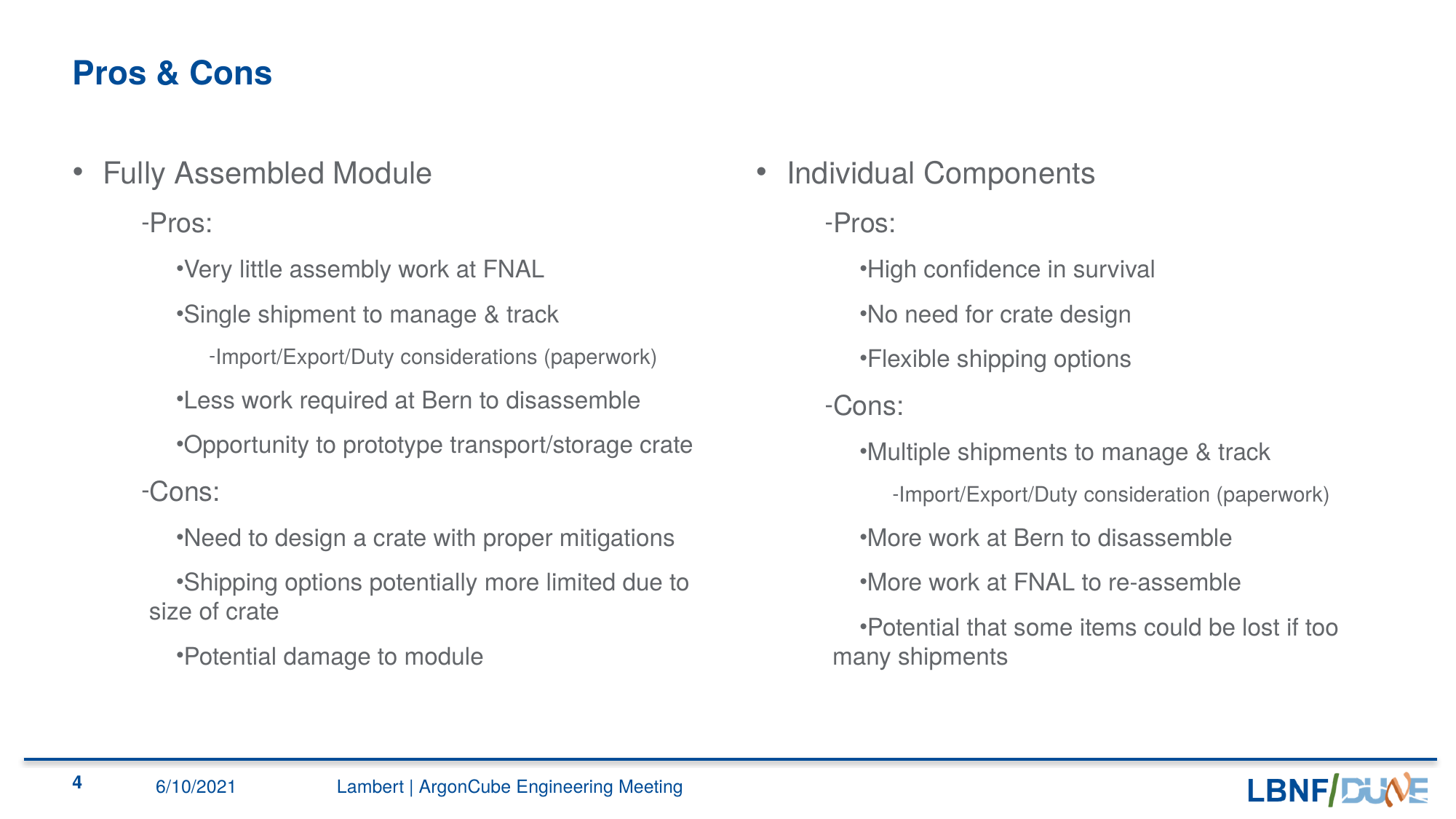

# Pros & Cons
Fully Assembled Module
Pros:
Very little assembly work at FNAL
Single shipment to manage & track
Import/Export/Duty considerations (paperwork)
Less work required at Bern to disassemble
Opportunity to prototype transport/storage crate
Cons:
Need to design a crate with proper mitigations
Shipping options potentially more limited due to size of crate
Potential damage to module

Individual Components
Pros:
High confidence in survival
No need for crate design
Flexible shipping options
Cons:
Multiple shipments to manage & track
Import/Export/Duty consideration (paperwork)
More work at Bern to disassemble
More work at FNAL to re-assemble
Potential that some items could be lost if too many shipments
4
6/10/2021
Lambert | ArgonCube Engineering Meeting